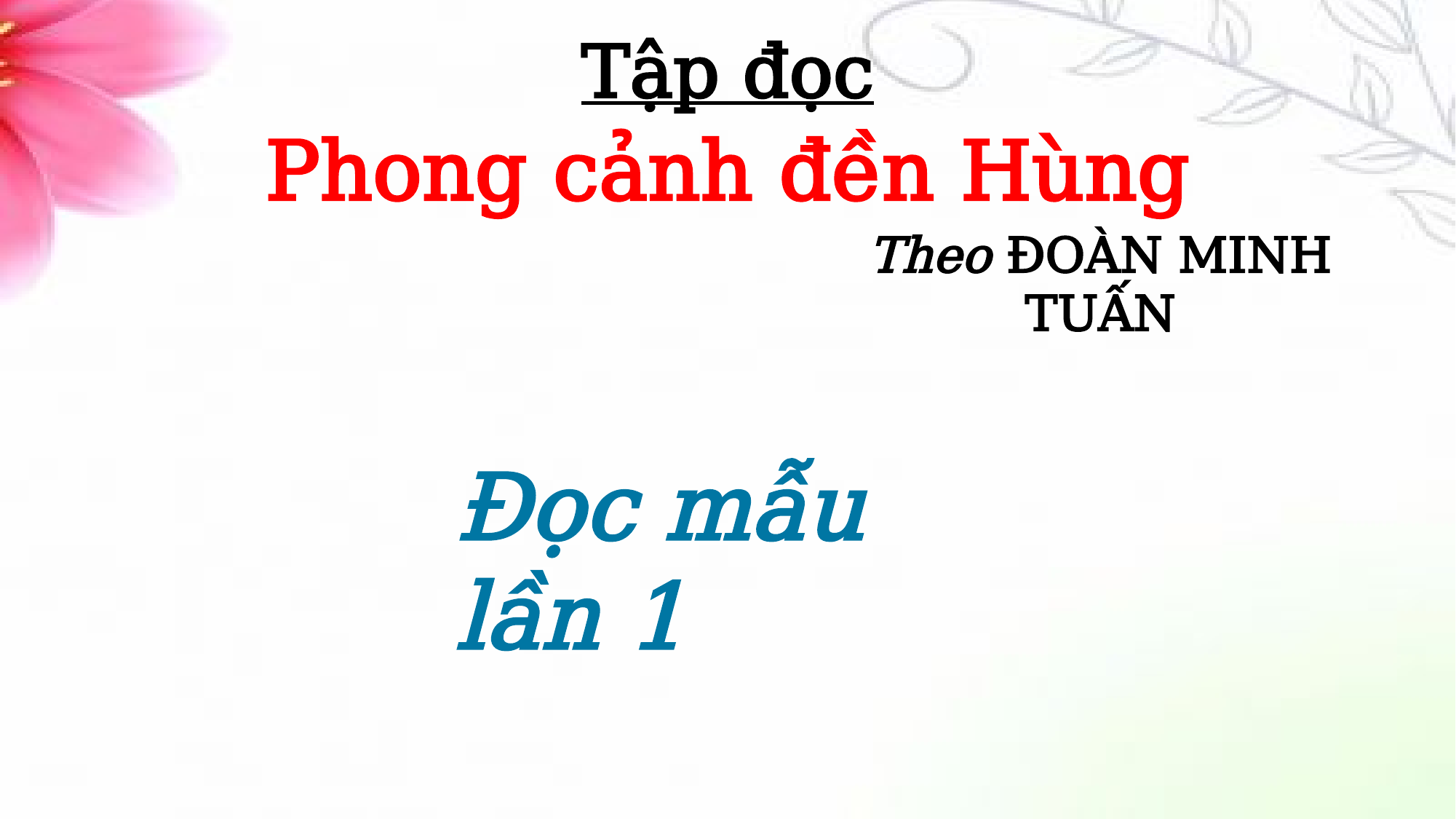

Tập đọc
Phong cảnh đền Hùng
Theo ĐOÀN MINH TUẤN
Đọc mẫu lần 1